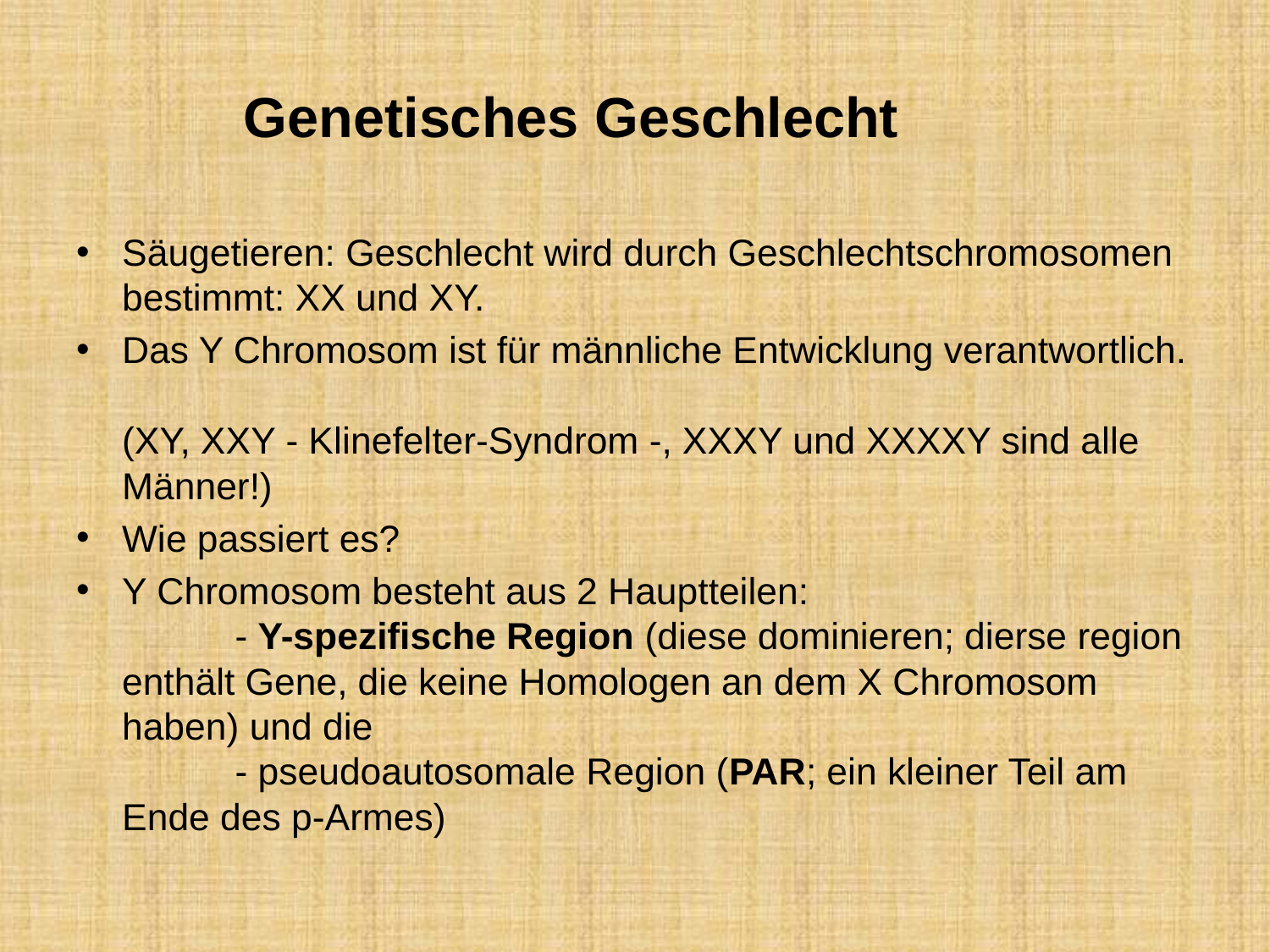

# Genetisches Geschlecht
Säugetieren: Geschlecht wird durch Geschlechtschromosomen bestimmt: XX und XY.
Das Y Chromosom ist für männliche Entwicklung verantwortlich.
(XY, XXY - Klinefelter-Syndrom -, XXXY und XXXXY sind alle Männer!)
Wie passiert es?
Y Chromosom besteht aus 2 Hauptteilen:
	- Y-spezifische Region (diese dominieren; dierse region enthält Gene, die keine Homologen an dem X Chromosom haben) und die
	- pseudoautosomale Region (PAR; ein kleiner Teil am Ende des p-Armes)